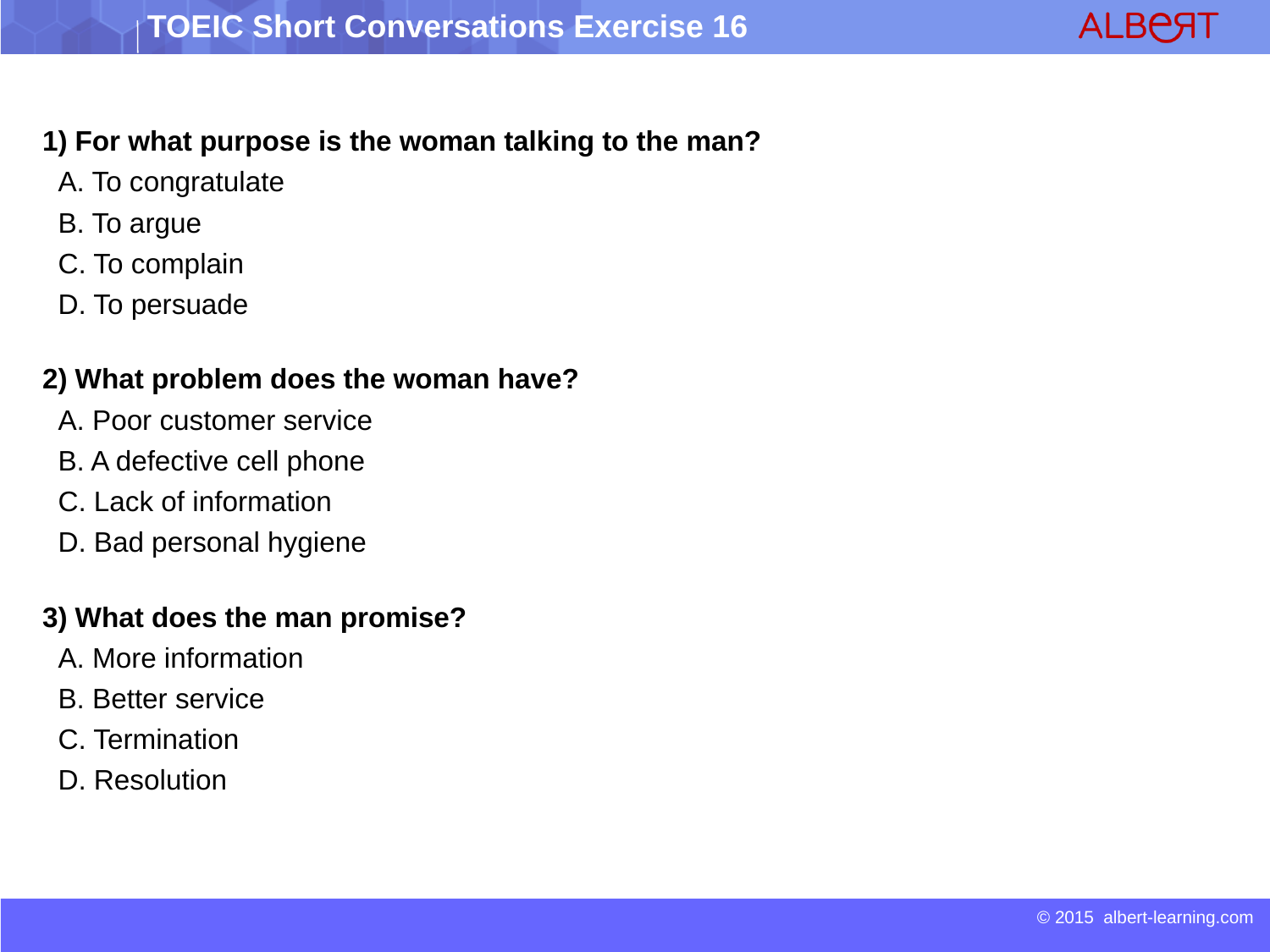

1) For what purpose is the woman talking to the man?
  A. To congratulate
  B. To argue
  C. To complain
  D. To persuade
2) What problem does the woman have?
  A. Poor customer service
  B. A defective cell phone
  C. Lack of information
  D. Bad personal hygiene
3) What does the man promise?
  A. More information
  B. Better service
  C. Termination
  D. Resolution